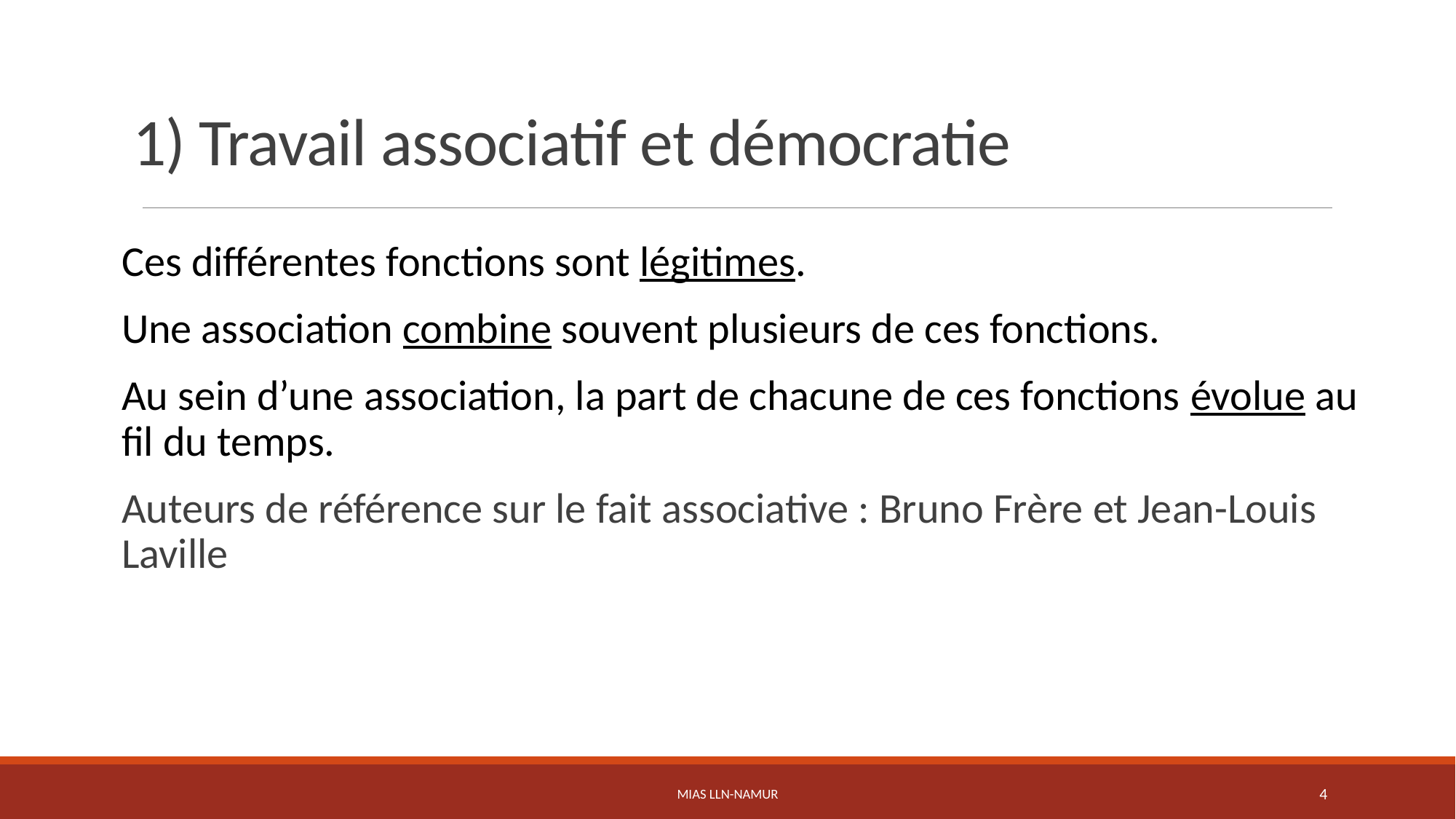

# 1) Travail associatif et démocratie
Ces différentes fonctions sont légitimes.
Une association combine souvent plusieurs de ces fonctions.
Au sein d’une association, la part de chacune de ces fonctions évolue au fil du temps.
Auteurs de référence sur le fait associative : Bruno Frère et Jean-Louis Laville

MIAS LLN-Namur
4